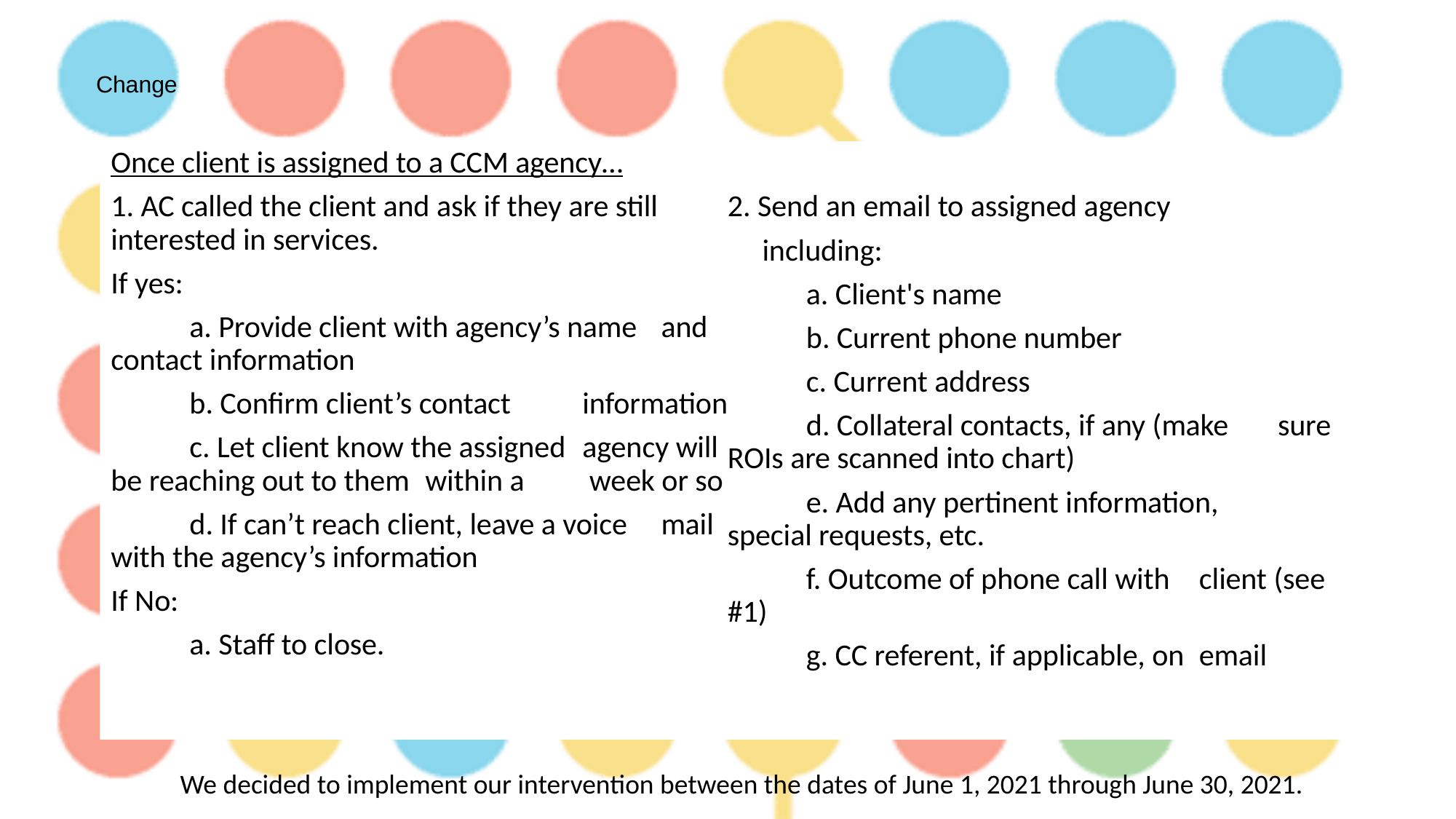

# Change
Once client is assigned to a CCM agency…
1. AC called the client and ask if they are still interested in services.
If yes:
	a. Provide client with agency’s name 	and contact information
	b. Confirm client’s contact 	information
	c. Let client know the assigned 	agency will be reaching out to them 	within a	 week or so
	d. If can’t reach client, leave a voice 	mail with the agency’s information
If No:
	a. Staff to close.

2. Send an email to assigned agency
     including:
	a. Client's name
	b. Current phone number
	c. Current address
	d. Collateral contacts, if any (make 	sure ROIs are scanned into chart)
	e. Add any pertinent information, 	special requests, etc.
	f. Outcome of phone call with 	client (see #1)
	g. CC referent, if applicable, on 	email
We decided to implement our intervention between the dates of June 1, 2021 through June 30, 2021.